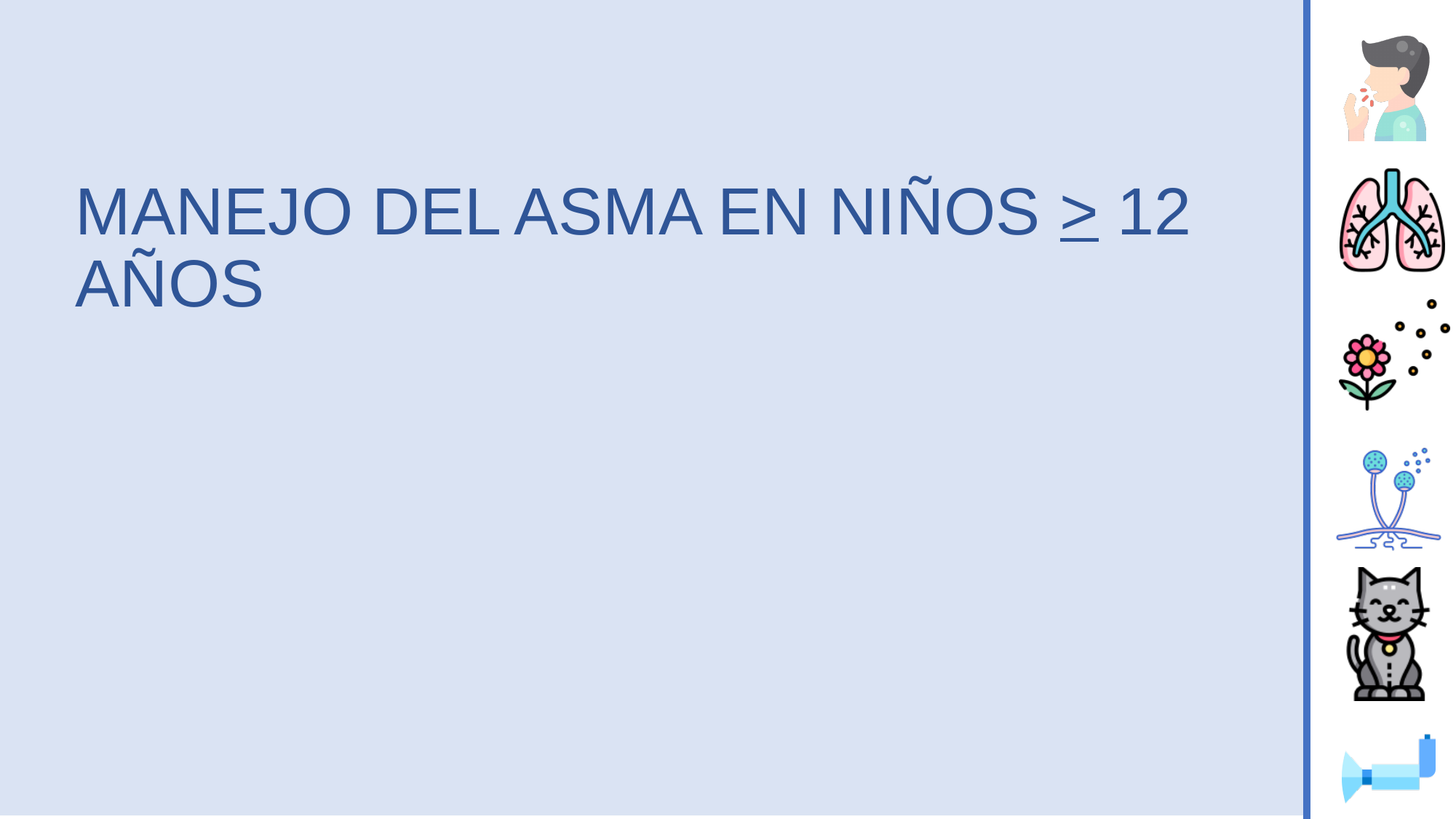

# MANEJO DEL ASMA EN NIÑOS > 12 AÑOS